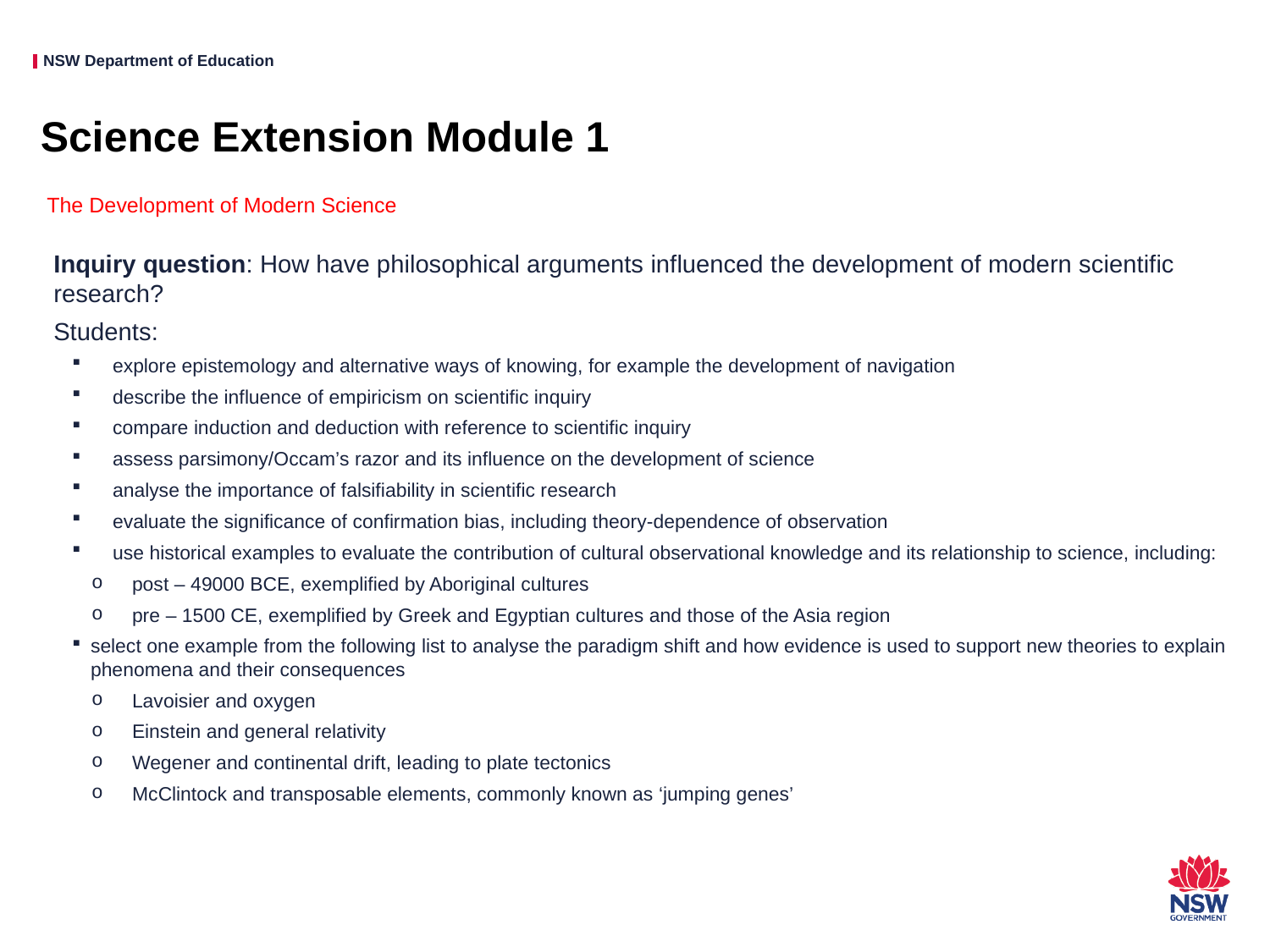

# Science Extension Module 1
 The Development of Modern Science
Inquiry question: How have philosophical arguments influenced the development of modern scientific research?
Students:
    explore epistemology and alternative ways of knowing, for example the development of navigation
    describe the influence of empiricism on scientific inquiry
    compare induction and deduction with reference to scientific inquiry
    assess parsimony/Occam’s razor and its influence on the development of science
    analyse the importance of falsifiability in scientific research
    evaluate the significance of confirmation bias, including theory-dependence of observation
    use historical examples to evaluate the contribution of cultural observational knowledge and its relationship to science, including:
    post – 49000 BCE, exemplified by Aboriginal cultures
    pre – 1500 CE, exemplified by Greek and Egyptian cultures and those of the Asia region
select one example from the following list to analyse the paradigm shift and how evidence is used to support new theories to explain phenomena and their consequences
    Lavoisier and oxygen
    Einstein and general relativity
    Wegener and continental drift, leading to plate tectonics
    McClintock and transposable elements, commonly known as ‘jumping genes’